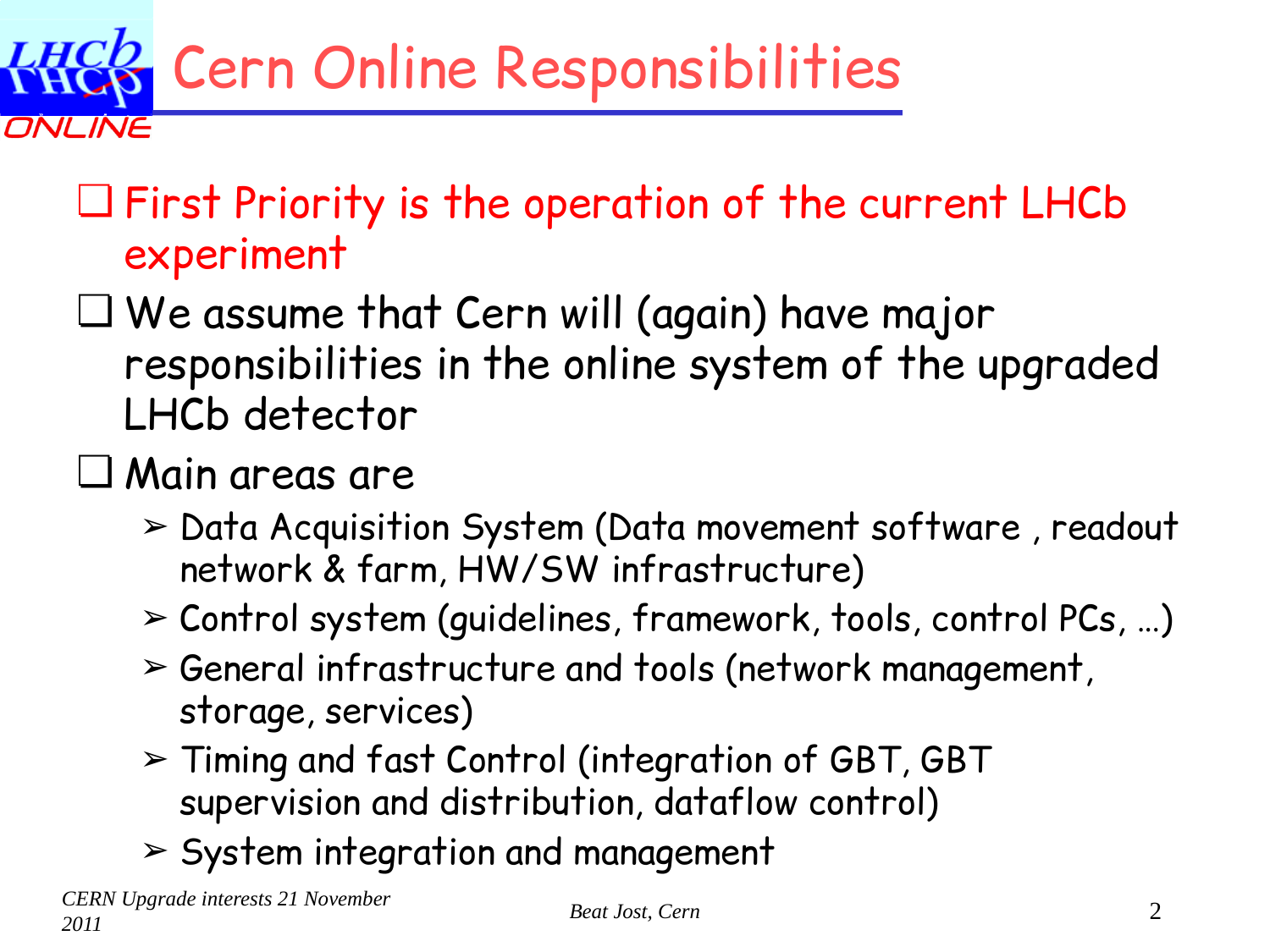

# Cern Online Responsibilities
First Priority is the operation of the current LHCb experiment
We assume that Cern will (again) have major responsibilities in the online system of the upgraded LHCb detector
Main areas are
Data Acquisition System (Data movement software , readout network & farm, HW/SW infrastructure)
Control system (guidelines, framework, tools, control PCs, …)
General infrastructure and tools (network management, storage, services)
Timing and fast Control (integration of GBT, GBT supervision and distribution, dataflow control)
System integration and management
2
CERN Upgrade interests 21 November 2011